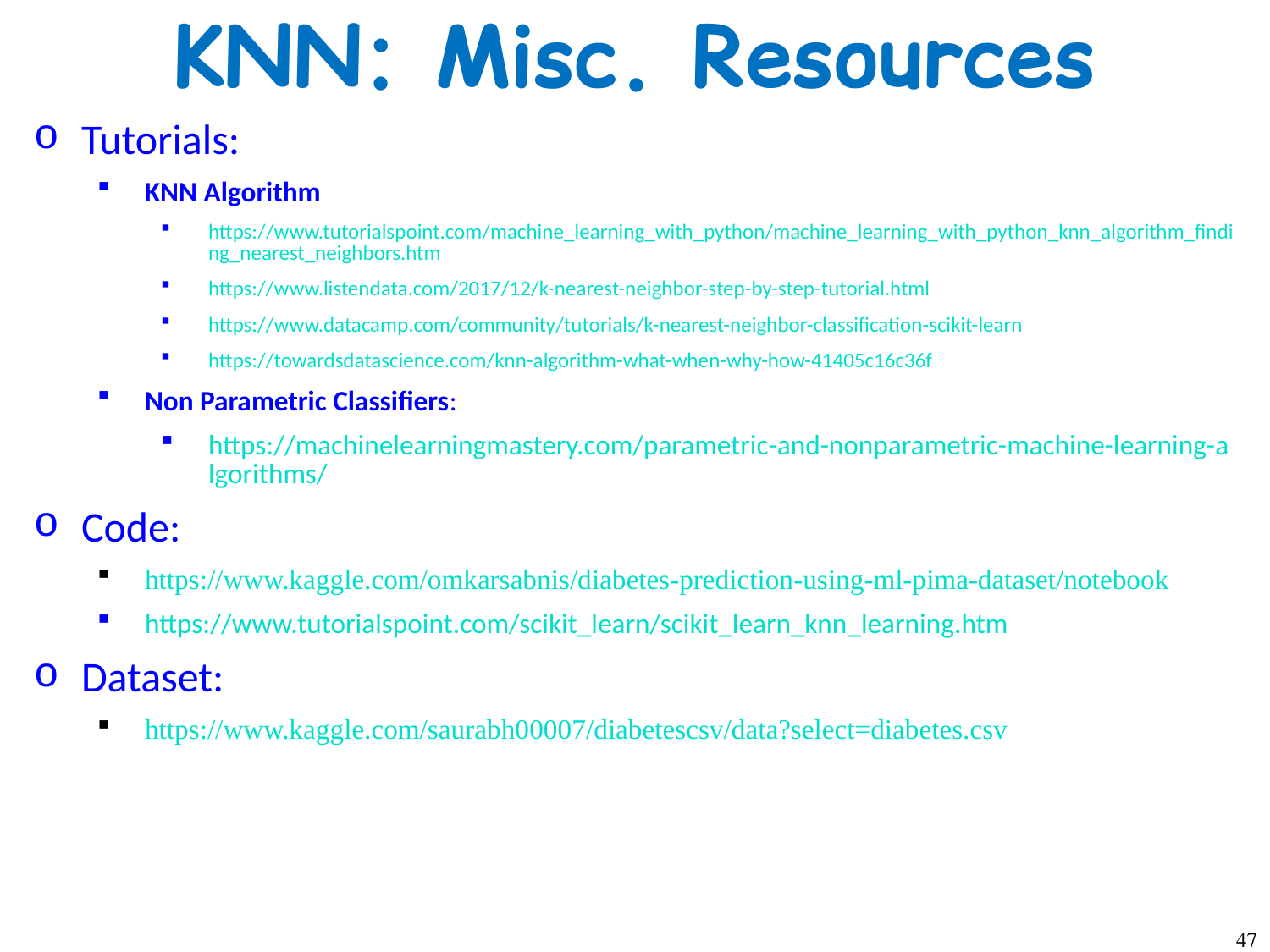

KNN: Misc. Resources
Tutorials:
KNN Algorithm
https://www.tutorialspoint.com/machine_learning_with_python/machine_learning_with_python_knn_algorithm_finding_nearest_neighbors.htm
https://www.listendata.com/2017/12/k-nearest-neighbor-step-by-step-tutorial.html
https://www.datacamp.com/community/tutorials/k-nearest-neighbor-classification-scikit-learn
https://towardsdatascience.com/knn-algorithm-what-when-why-how-41405c16c36f
Non Parametric Classifiers:
https://machinelearningmastery.com/parametric-and-nonparametric-machine-learning-algorithms/
Code:
https://www.kaggle.com/omkarsabnis/diabetes-prediction-using-ml-pima-dataset/notebook
https://www.tutorialspoint.com/scikit_learn/scikit_learn_knn_learning.htm
Dataset:
https://www.kaggle.com/saurabh00007/diabetescsv/data?select=diabetes.csv
47